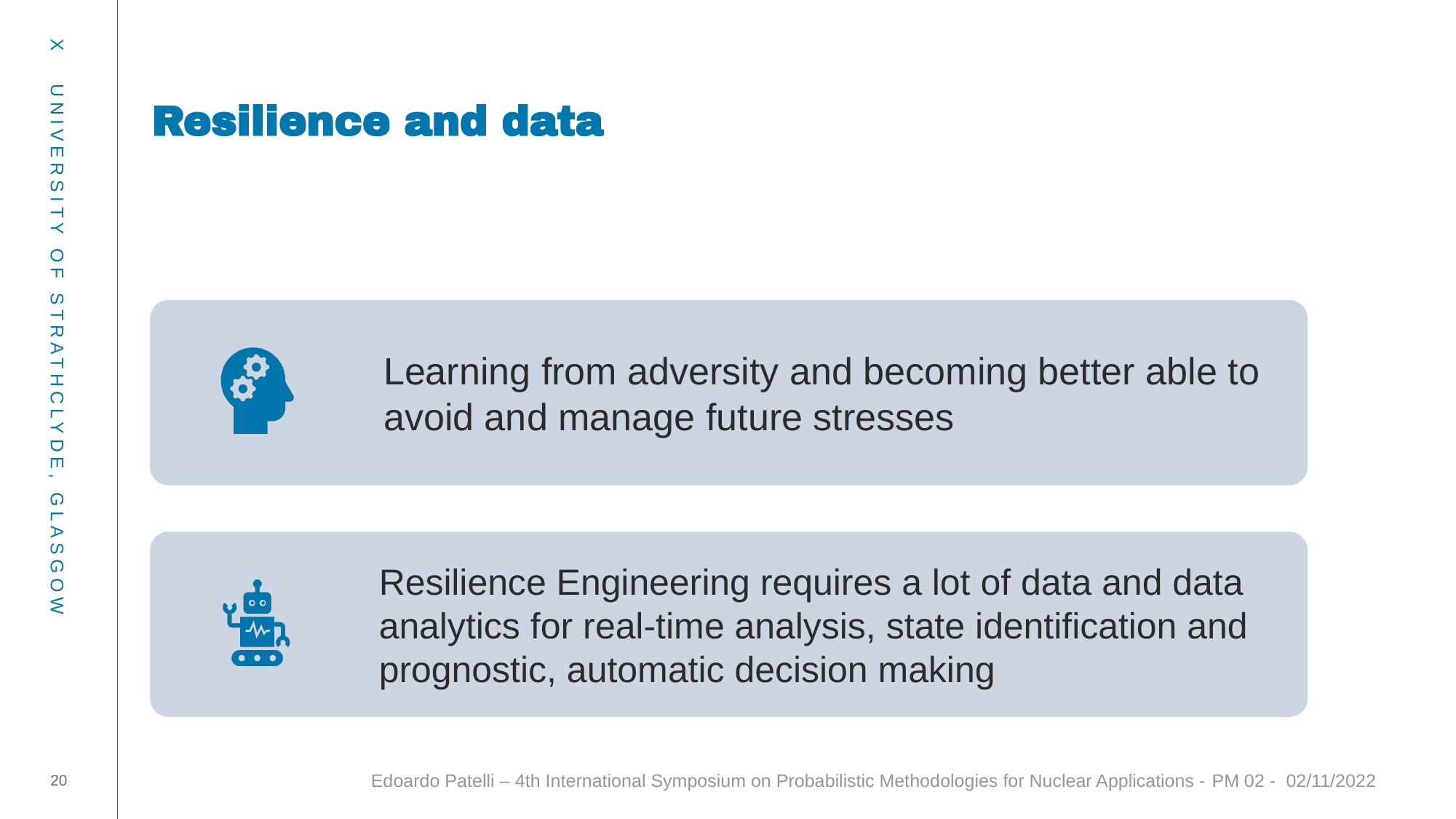

# Resilience and data
Learning from adversity and becoming better able to avoid and manage future stresses
Resilience Engineering requires a lot of data and data analytics for real-time analysis, state identification and prognostic, automatic decision making
20